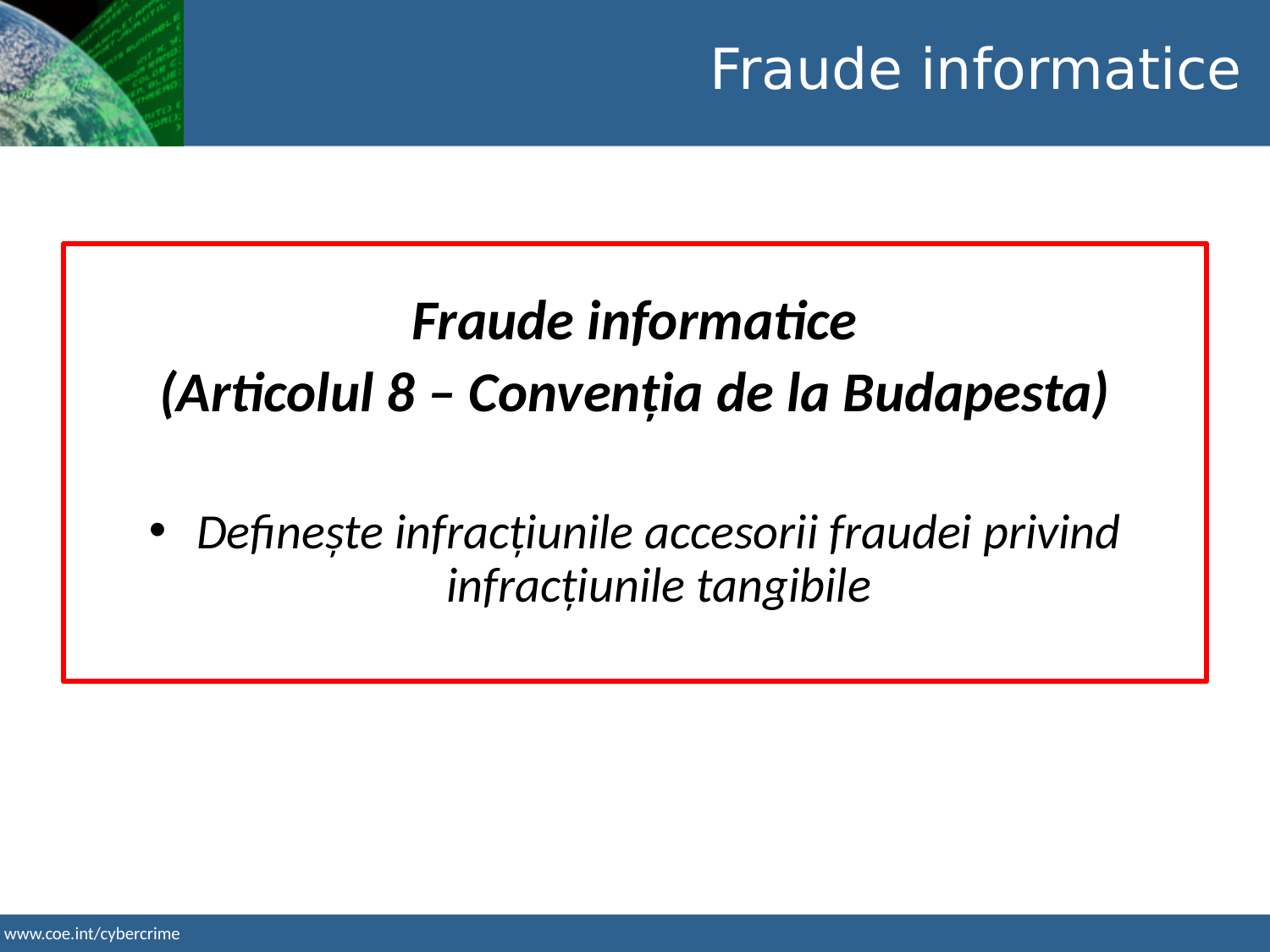

Fraude informatice

Fraude informatice
(Articolul 8 – Convenția de la Budapesta)

Definește infracțiunile accesorii fraudei privind infracțiunile tangibile